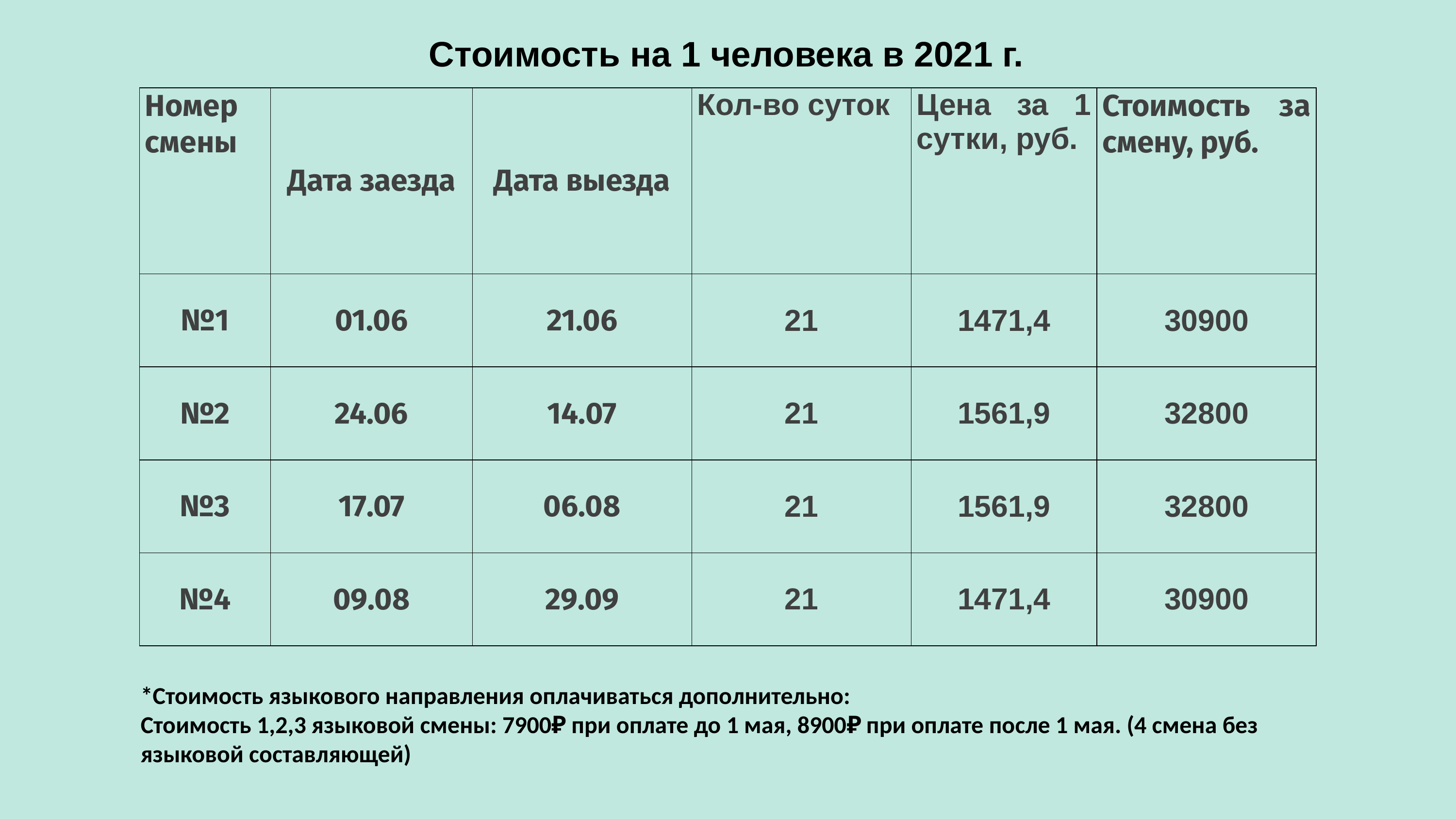

Стоимость на 1 человека в 2021 г.
| Номер смены | Дата заезда | Дата выезда | Кол-во суток | Цена за 1 сутки, руб. | Стоимость за смену, руб. |
| --- | --- | --- | --- | --- | --- |
| №1 | 01.06 | 21.06 | 21 | 1471,4 | 30900 |
| №2 | 24.06 | 14.07 | 21 | 1561,9 | 32800 |
| №3 | 17.07 | 06.08 | 21 | 1561,9 | 32800 |
| №4 | 09.08 | 29.09 | 21 | 1471,4 | 30900 |
*Стоимость языкового направления оплачиваться дополнительно:
Стоимость 1,2,3 языковой смены: 7900₽ при оплате до 1 мая, 8900₽ при оплате после 1 мая. (4 смена без языковой составляющей)